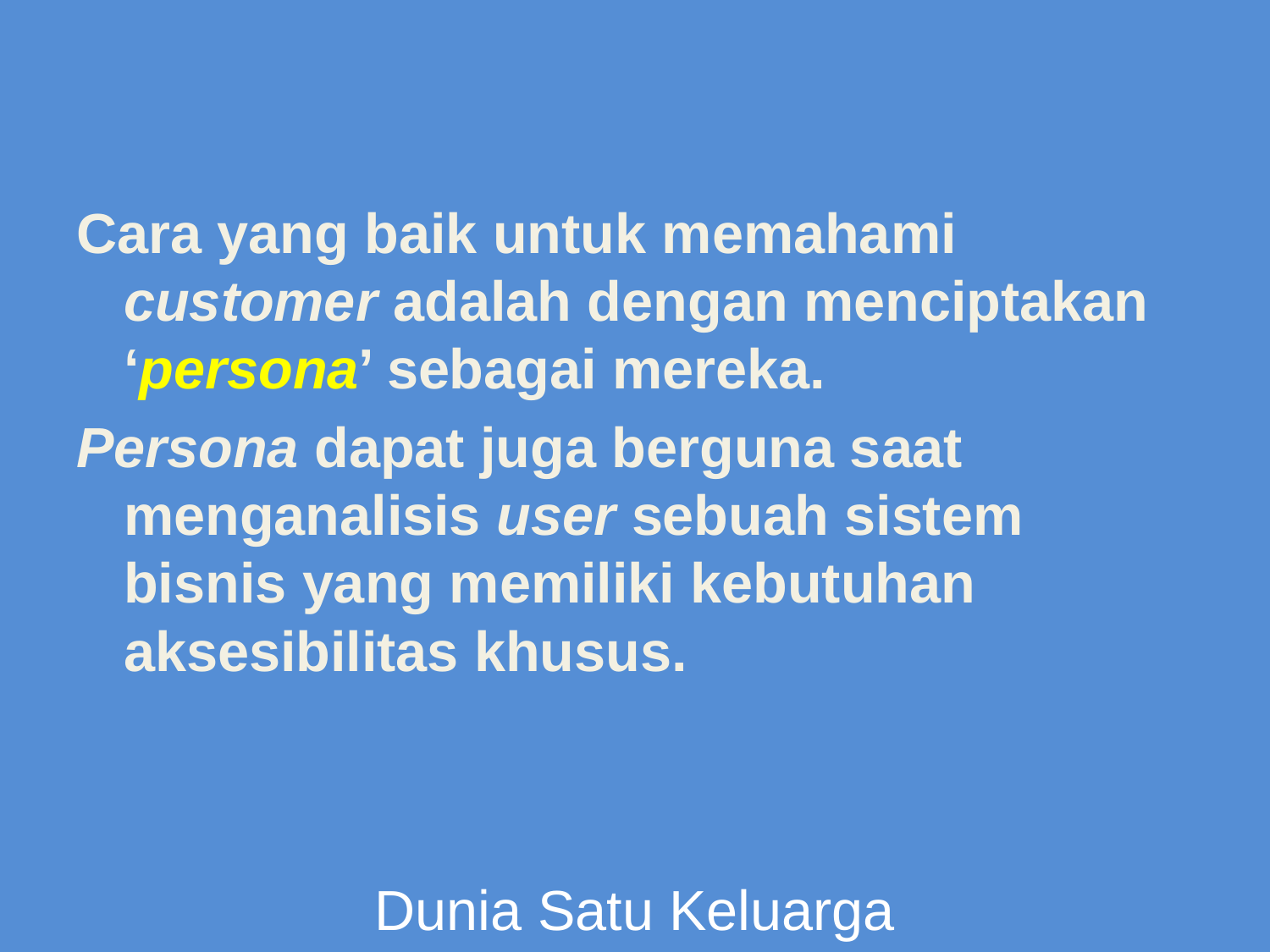

Cara yang baik untuk memahami customer adalah dengan menciptakan ‘persona’ sebagai mereka.
Persona dapat juga berguna saat menganalisis user sebuah sistem bisnis yang memiliki kebutuhan aksesibilitas khusus.

Dunia Satu Keluarga